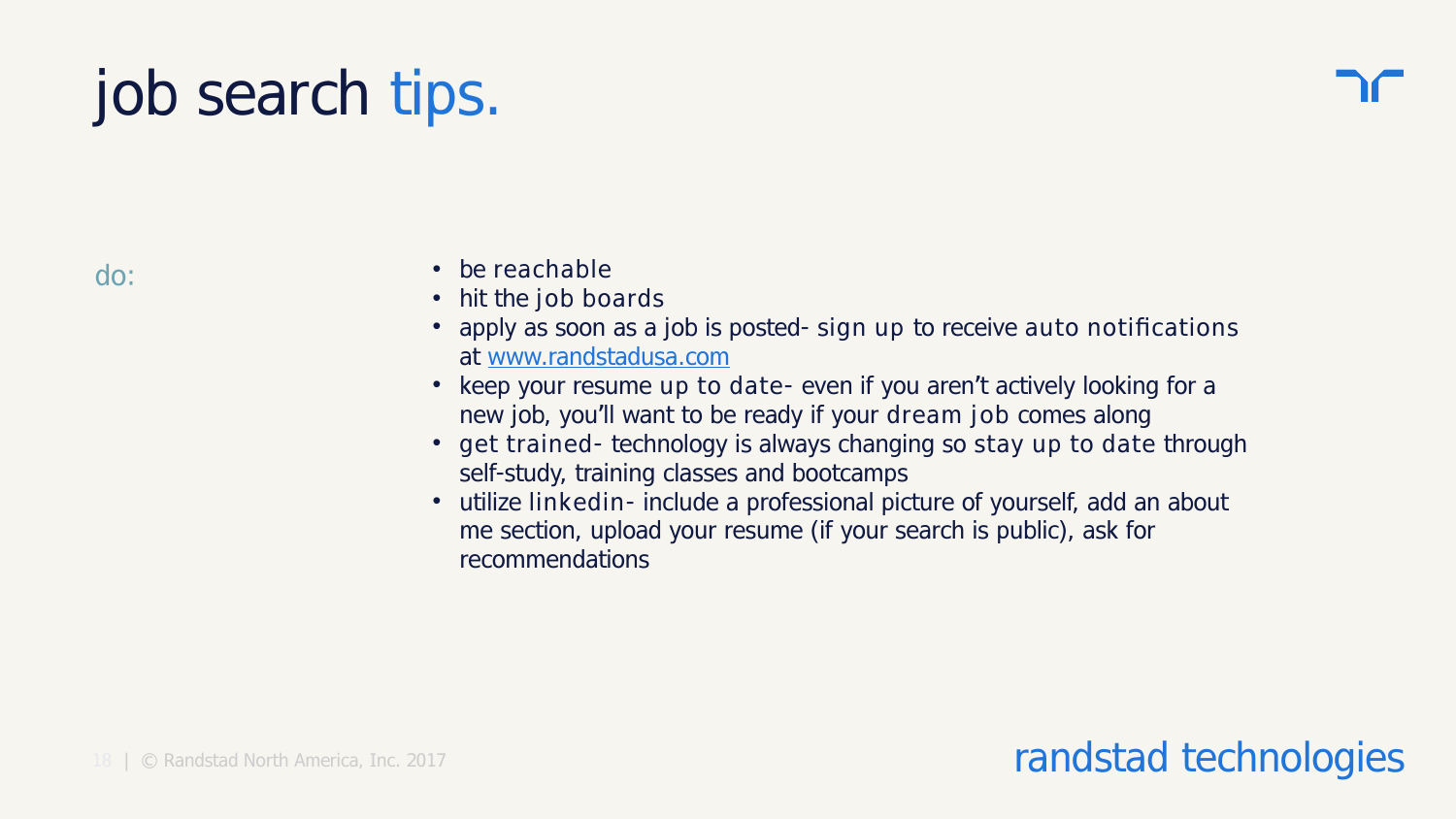

# job search tips.
do:
be reachable
hit the job boards
apply as soon as a job is posted- sign up to receive auto notifications at www.randstadusa.com
keep your resume up to date- even if you aren’t actively looking for a new job, you’ll want to be ready if your dream job comes along
get trained- technology is always changing so stay up to date through self-study, training classes and bootcamps
utilize linkedin- include a professional picture of yourself, add an about me section, upload your resume (if your search is public), ask for recommendations

18  |  © Randstad North America, Inc. 2017